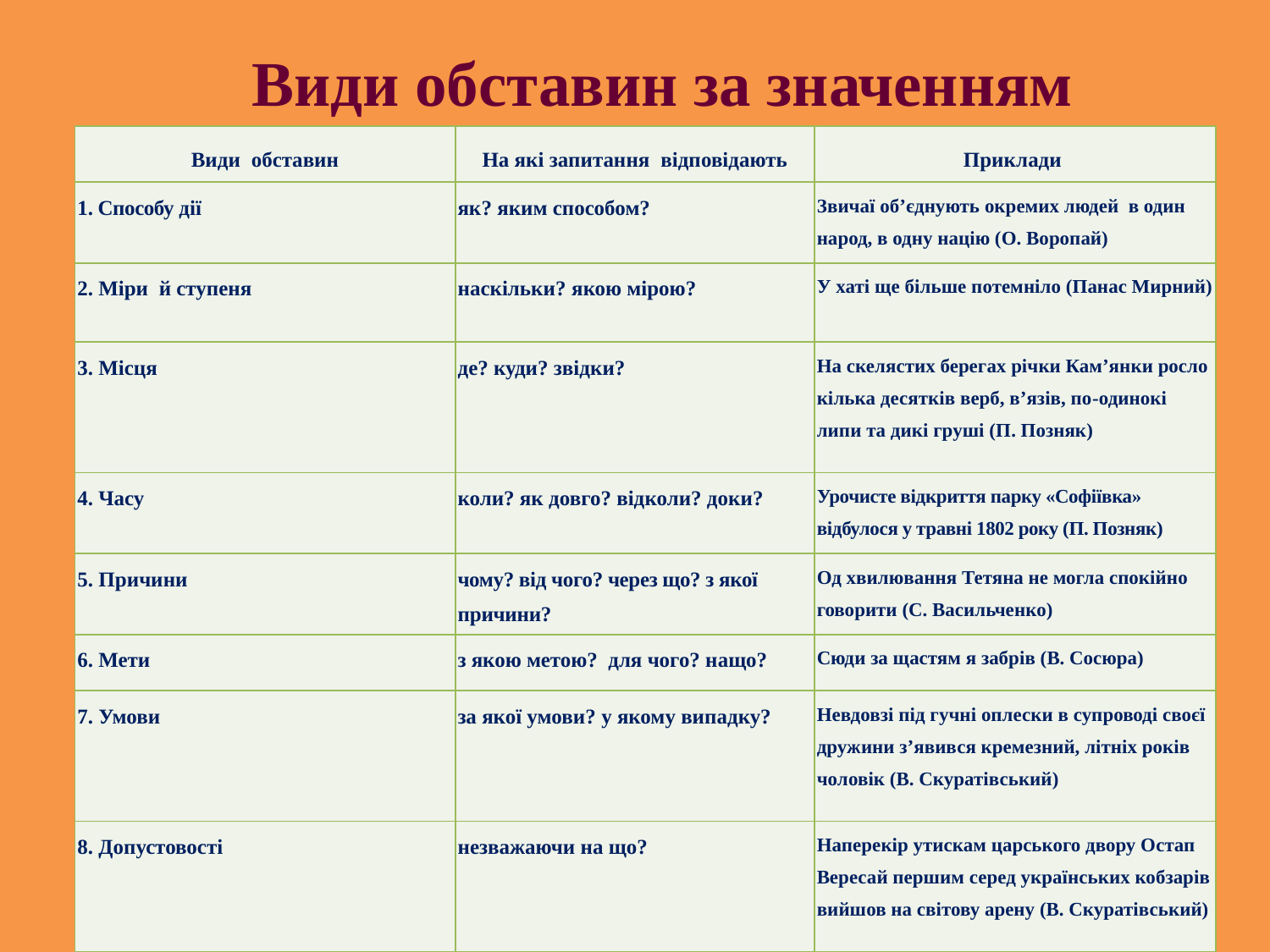

Види обставин за значенням
| Види обставин | На які запитання відповідають | Приклади |
| --- | --- | --- |
| 1. Способу дії | як? яким способом? | Звичаї об’єднують окремих людей в один народ, в одну націю (О. Воропай) |
| 2. Міри й ступеня | наскільки? якою мірою? | У хаті ще більше потемніло (Панас Мирний) |
| 3. Місця | де? куди? звідки? | На скелястих берегах річки Кам’янки росло кілька десятків верб, в’язів, по-одинокі липи та дикі груші (П. Позняк) |
| 4. Часу | коли? як довго? відколи? доки? | Урочисте відкриття парку «Софіївка» відбулося у травні 1802 року (П. Позняк) |
| 5. Причини | чому? від чого? через що? з якої причини? | Од хвилювання Тетяна не могла спокійно говорити (С. Васильченко) |
| 6. Мети | з якою метою? для чого? нащо? | Сюди за щастям я забрів (В. Сосюра) |
| 7. Умови | за якої умови? у якому випадку? | Невдовзі під гучні оплески в супроводі своєї дружини з’явився кремезний, літніх років чоловік (В. Скуратівський) |
| 8. Допустовості | незважаючи на що? | Наперекір утискам царського двору Остап Вересай першим серед українських кобзарів вийшов на світову арену (В. Скуратівський) |